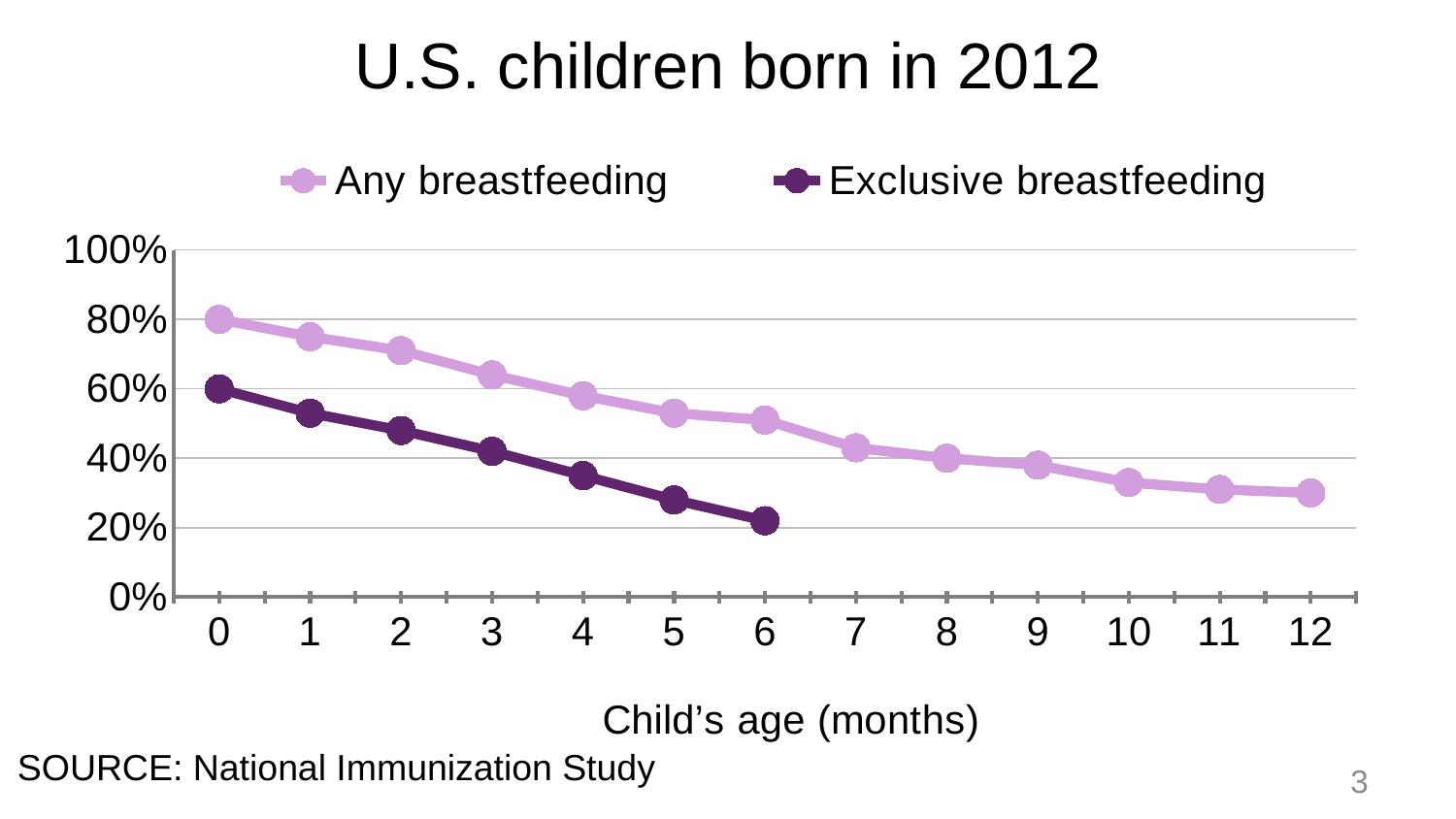

U.S. children born in 2012

### Chart

| Category | Any breastfeeding | Exclusive breastfeeding |
|---|---|---|
| 0 | 0.8 | 0.6 |
| 1 | 0.75 | 0.53 |
| 2 | 0.71 | 0.48 |
| 3 | 0.64 | 0.42 |
| 4 | 0.58 | 0.35 |
| 5 | 0.53 | 0.28 |
| 6 | 0.51 | 0.22 |
| 7 | 0.43 | None |
| 8 | 0.4 | None |
| 9 | 0.38 | None |
| 10 | 0.33 | None |
| 11 | 0.31 | None |
| 12 | 0.3 | None |
SOURCE: National Immunization Study
3